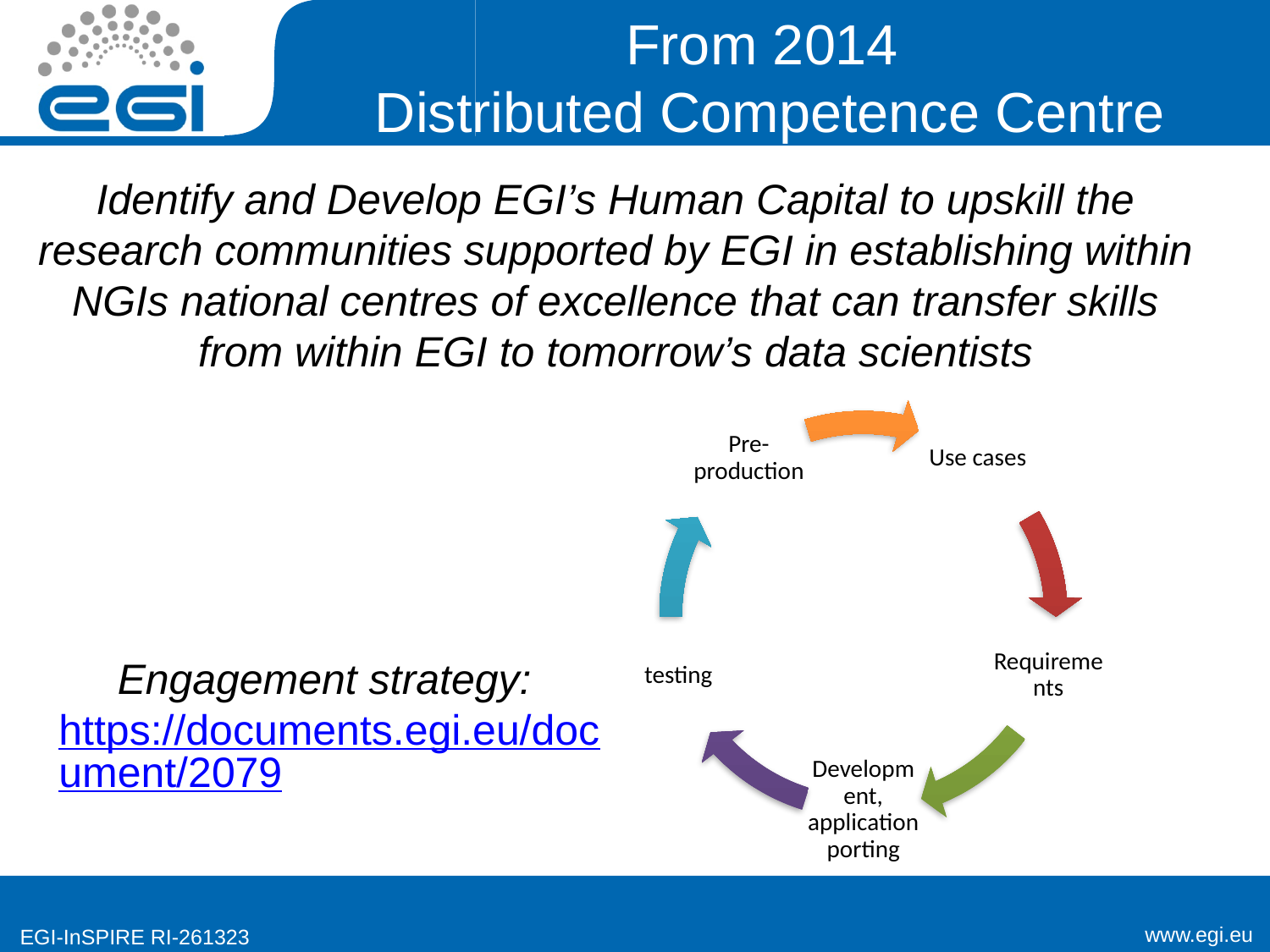

# From 2014 Distributed Competence Centre
Identify and Develop EGI’s Human Capital to upskill the research communities supported by EGI in establishing within NGIs national centres of excellence that can transfer skills from within EGI to tomorrow’s data scientists

Use cases
Requirements
Development, application porting
testing
Pre-production
Engagement strategy: https://documents.egi.eu/document/2079